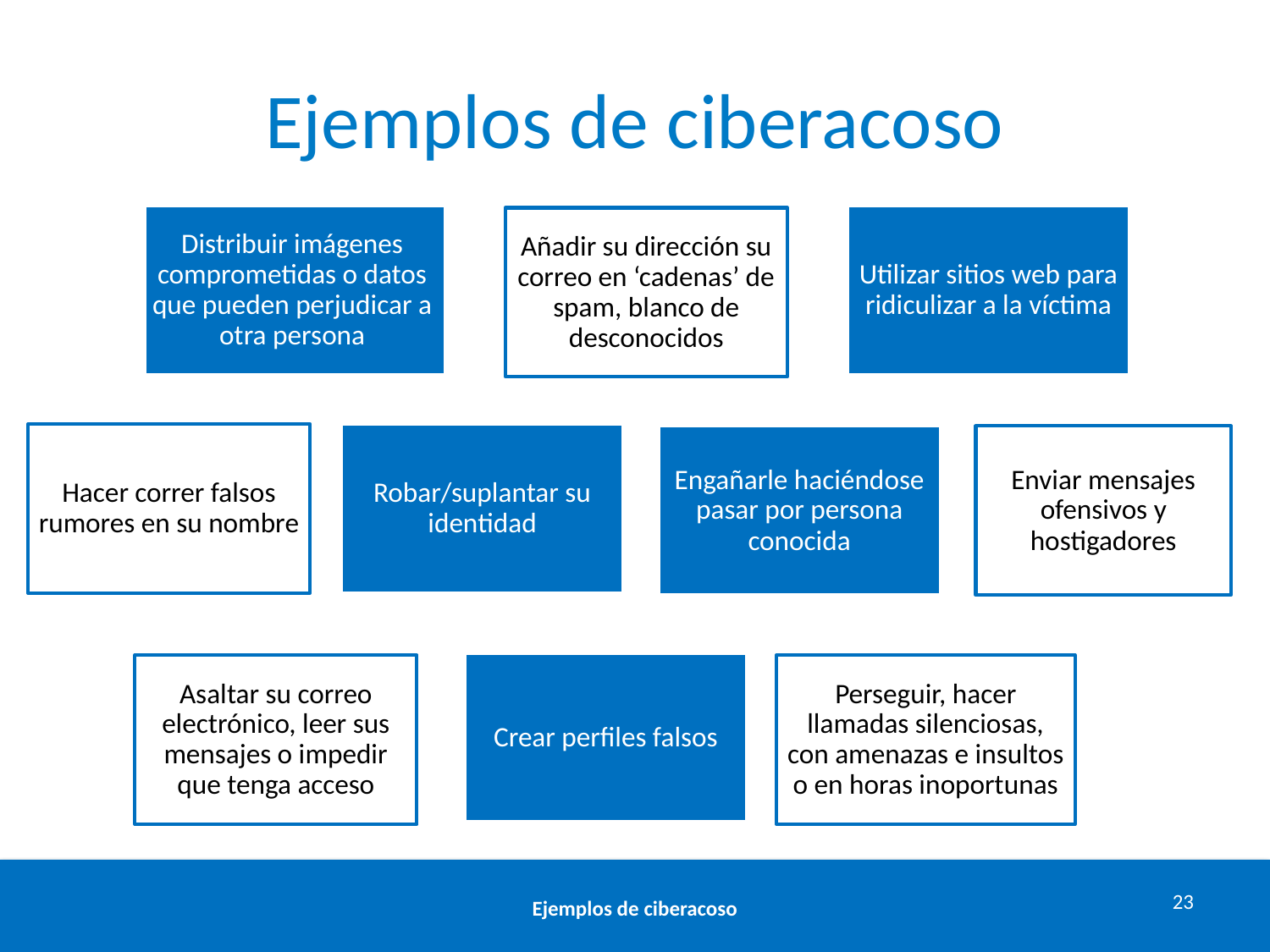

# Ejemplos de ciberacoso
Distribuir imágenes comprometidas o datos que pueden perjudicar a otra persona

Utilizar sitios web para ridiculizar a la víctima

Añadir su dirección su correo en ‘cadenas’ de spam, blanco de desconocidos

Hacer correr falsos rumores en su nombre

Robar/suplantar su identidad

Engañarle haciéndose pasar por persona conocida

Enviar mensajes ofensivos y hostigadores

Crear perfiles falsos

Asaltar su correo electrónico, leer sus mensajes o impedir que tenga acceso

Perseguir, hacer llamadas silenciosas, con amenazas e insultos o en horas inoportunas
Ejemplos de ciberacoso
23